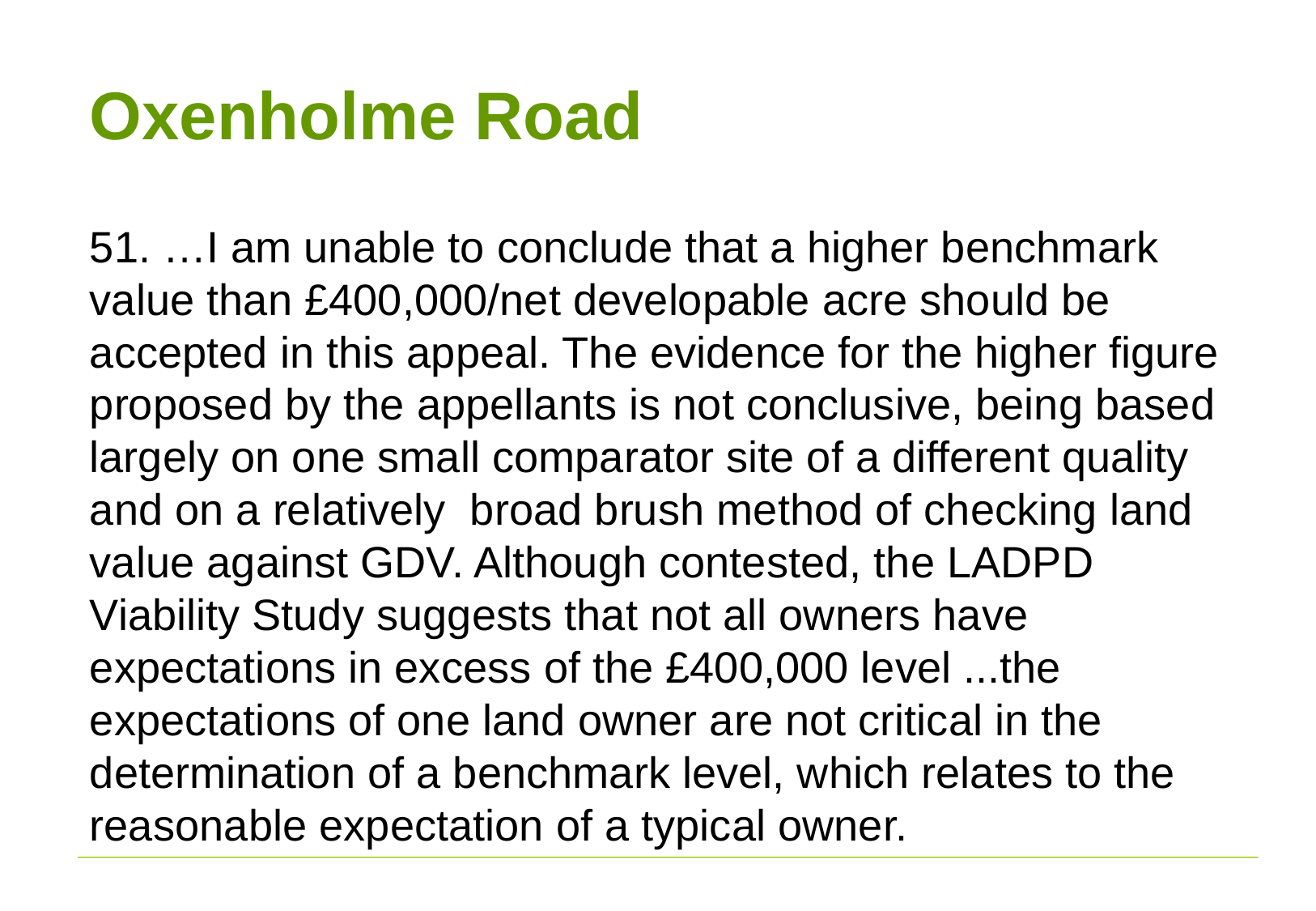

# Oxenholme Road
51. …I am unable to conclude that a higher benchmark value than £400,000/net developable acre should be accepted in this appeal. The evidence for the higher figure proposed by the appellants is not conclusive, being based largely on one small comparator site of a different quality and on a relatively  broad brush method of checking land value against GDV. Although contested, the LADPD Viability Study suggests that not all owners have expectations in excess of the £400,000 level ...the expectations of one land owner are not critical in the determination of a benchmark level, which relates to the reasonable expectation of a typical owner.